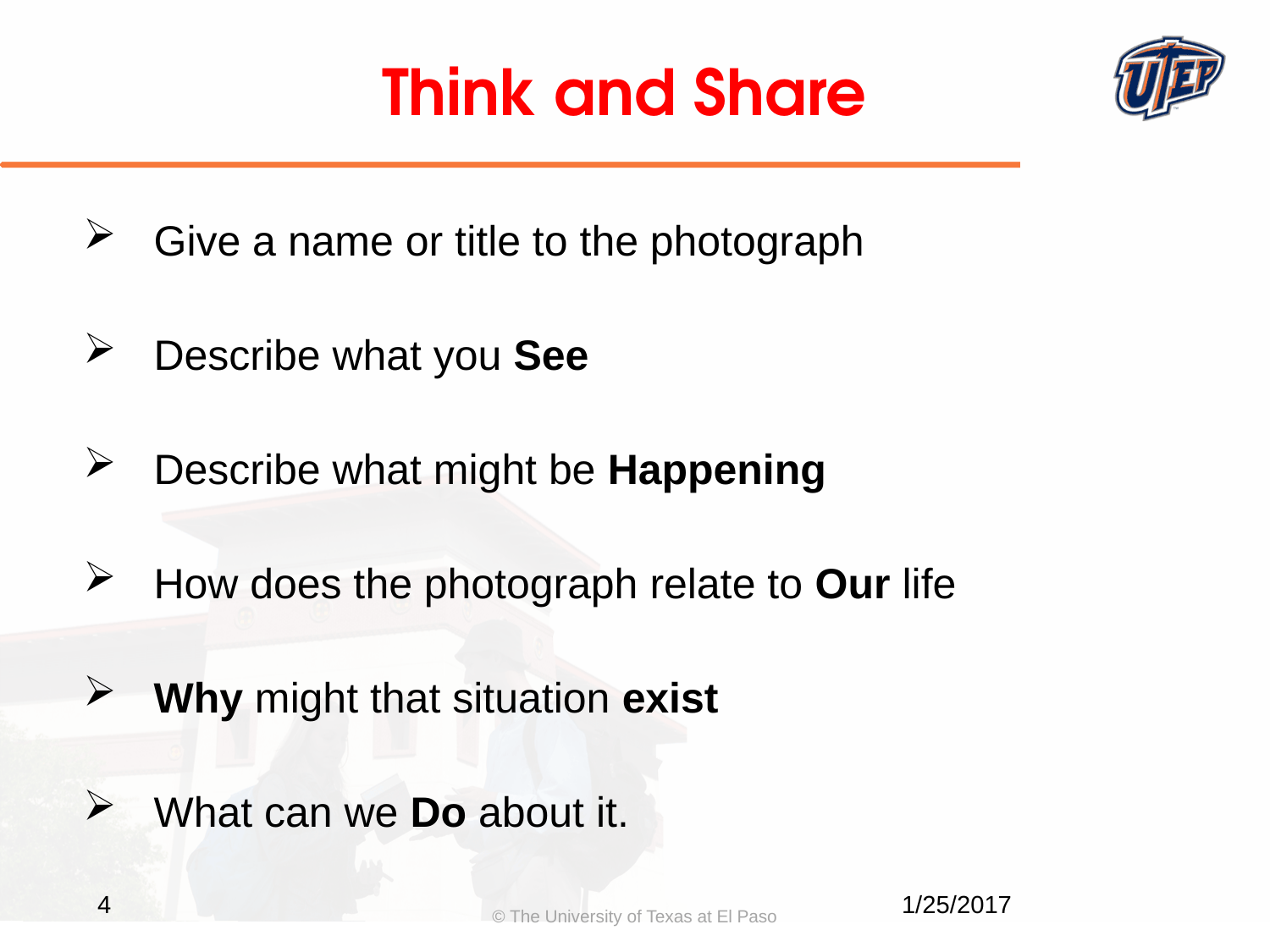

Think and Share
Give a name or title to the photograph
Describe what you See
Describe what might be Happening
How does the photograph relate to Our life
Why might that situation exist
What can we Do about it.

4
1/25/2017